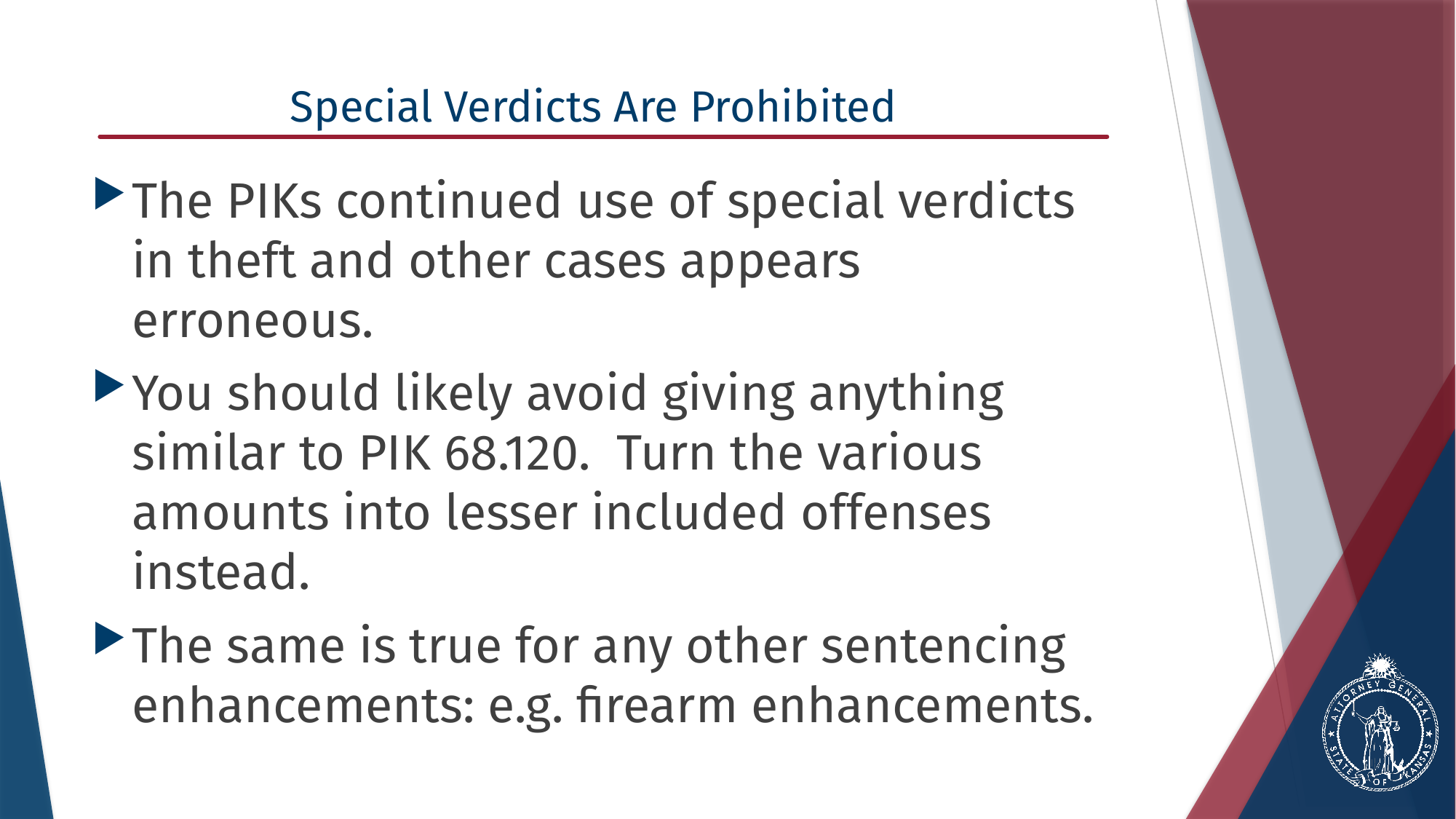

# Special Verdicts Are Prohibited
The PIKs continued use of special verdicts in theft and other cases appears erroneous.
You should likely avoid giving anything similar to PIK 68.120.  Turn the various amounts into lesser included offenses instead.
The same is true for any other sentencing enhancements: e.g. firearm enhancements.